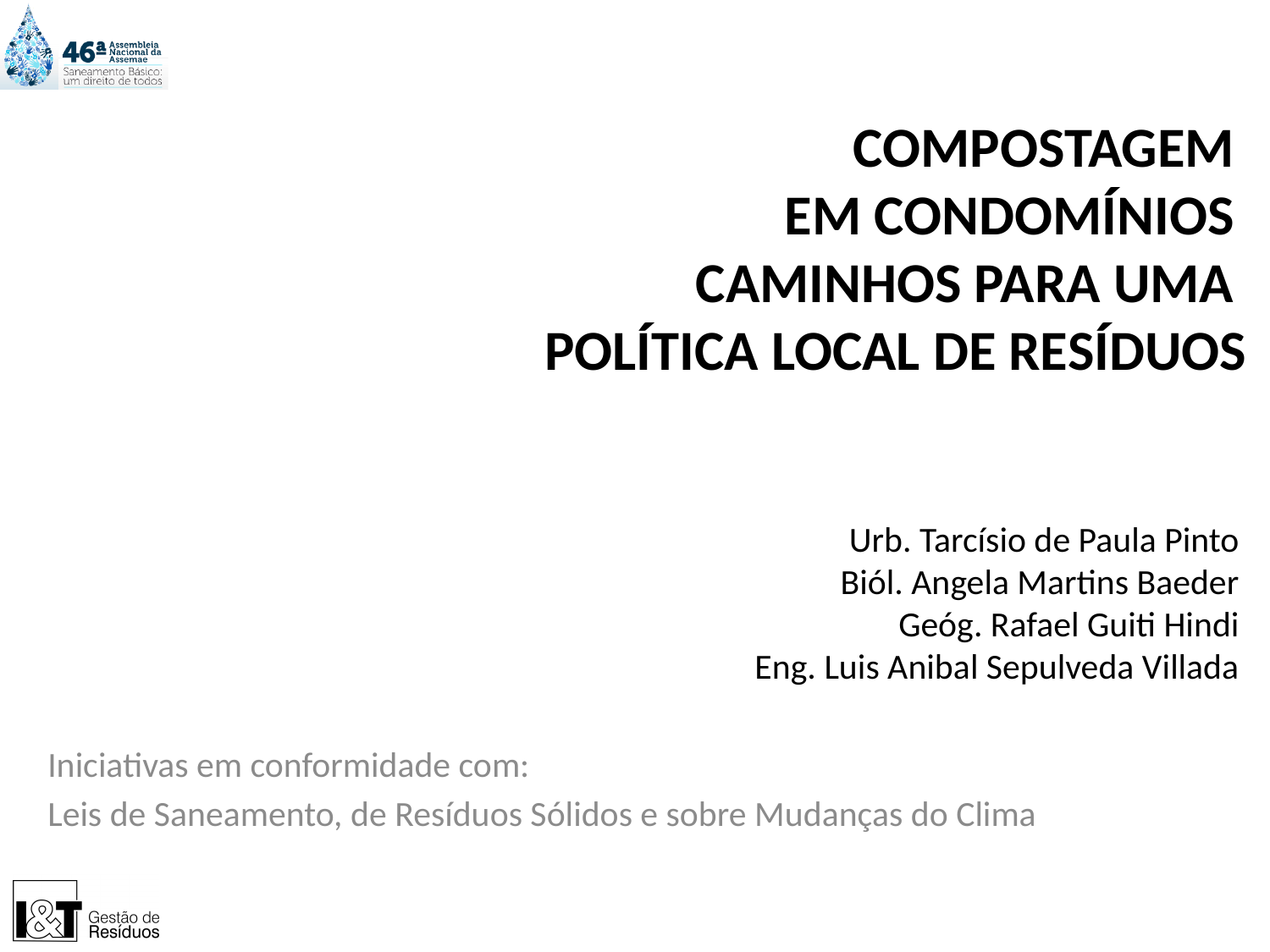

# COMPOSTAGEM EM CONDOMÍNIOS CAMINHOS PARA UMA POLÍTICA LOCAL DE RESÍDUOS Urb. Tarcísio de Paula Pinto Biól. Angela Martins Baeder Geóg. Rafael Guiti Hindi  Eng. Luis Anibal Sepulveda Villada

Iniciativas em conformidade com:
Leis de Saneamento, de Resíduos Sólidos e sobre Mudanças do Clima